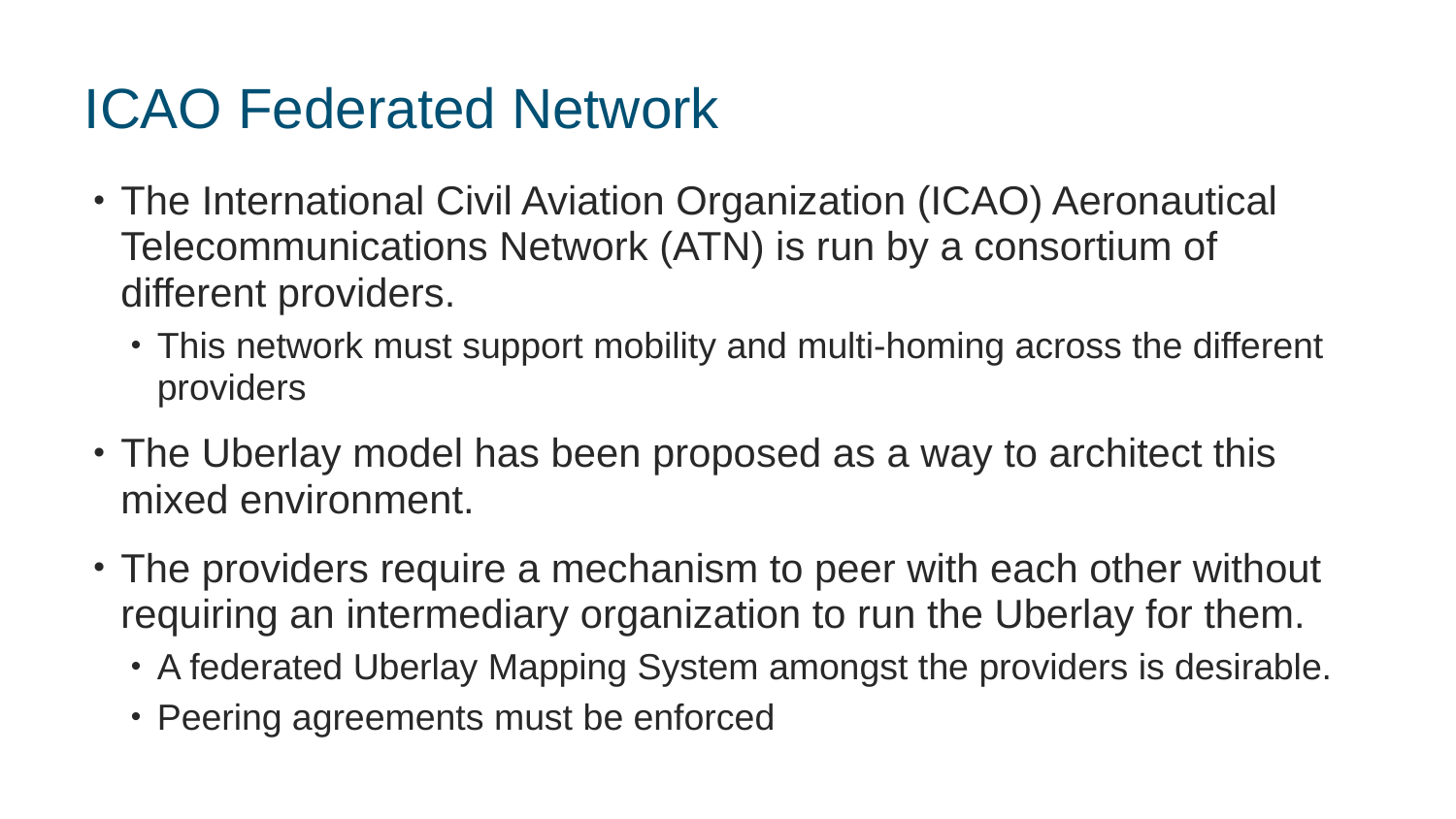

# ICAO Federated Network
The International Civil Aviation Organization (ICAO) Aeronautical Telecommunications Network (ATN) is run by a consortium of different providers.
This network must support mobility and multi-homing across the different providers
The Uberlay model has been proposed as a way to architect this mixed environment.
The providers require a mechanism to peer with each other without requiring an intermediary organization to run the Uberlay for them.
A federated Uberlay Mapping System amongst the providers is desirable.
Peering agreements must be enforced